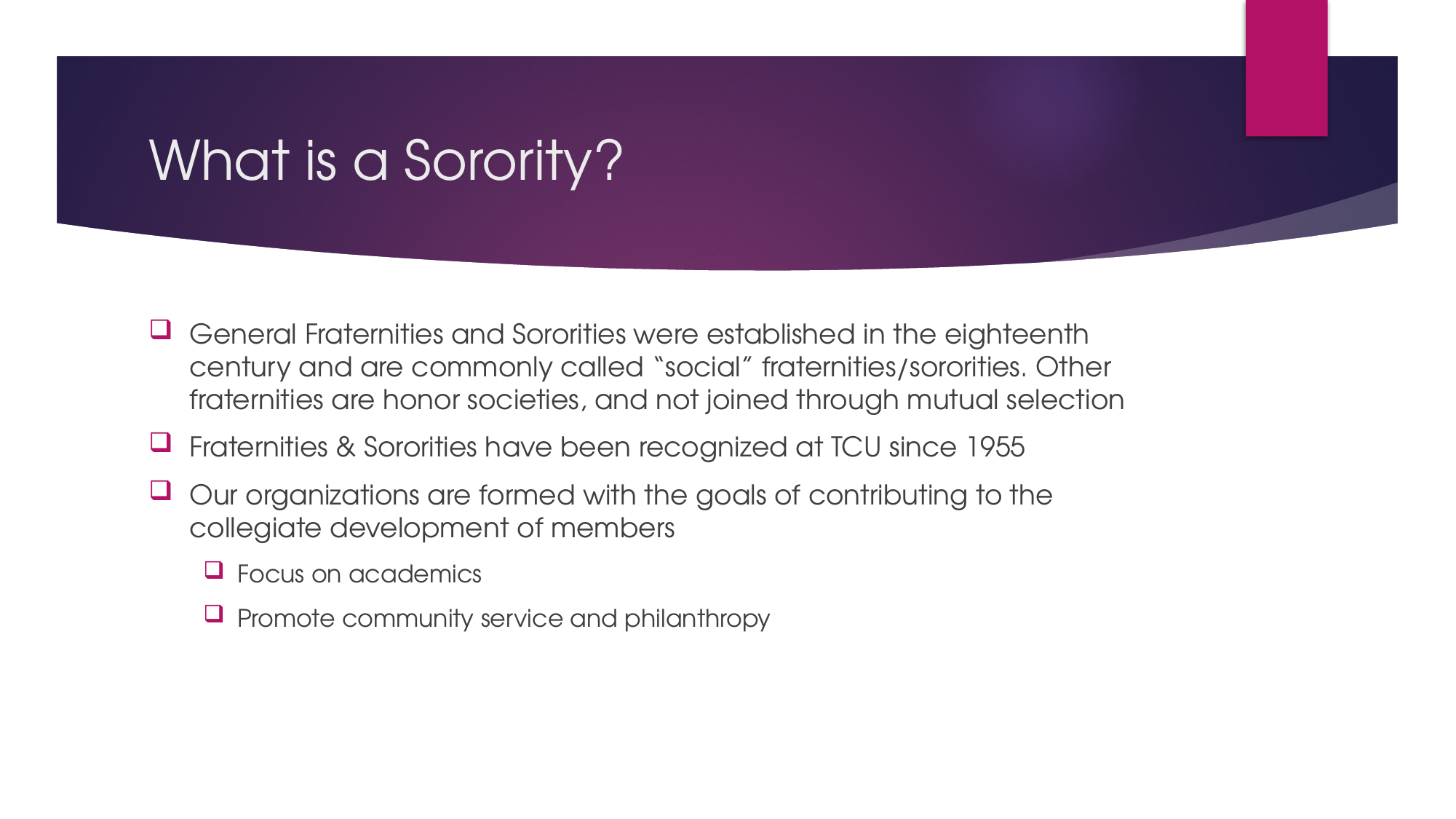

# What is a Sorority?
General Fraternities and Sororities were established in the eighteenth century and are commonly called “social” fraternities/sororities. Other fraternities are honor societies, and not joined through mutual selection
Fraternities & Sororities have been recognized at TCU since 1955
Our organizations are formed with the goals of contributing to the collegiate development of members
Focus on academics
Promote community service and philanthropy